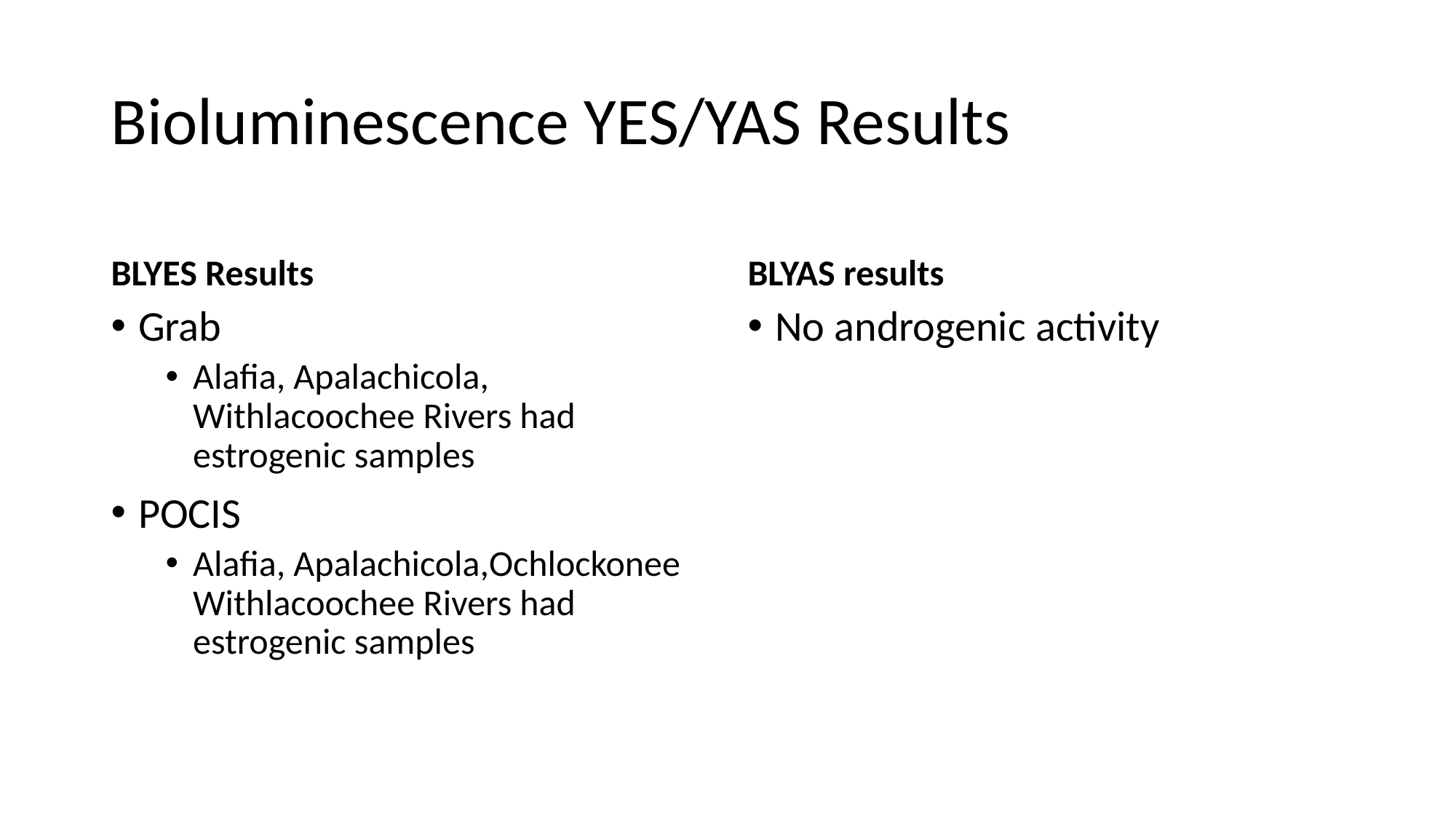

# Bioluminescence YES/YAS Results
BLYES Results
BLYAS results
Grab
Alafia, Apalachicola, Withlacoochee Rivers had estrogenic samples
POCIS
Alafia, Apalachicola,Ochlockonee Withlacoochee Rivers had estrogenic samples

No androgenic activity